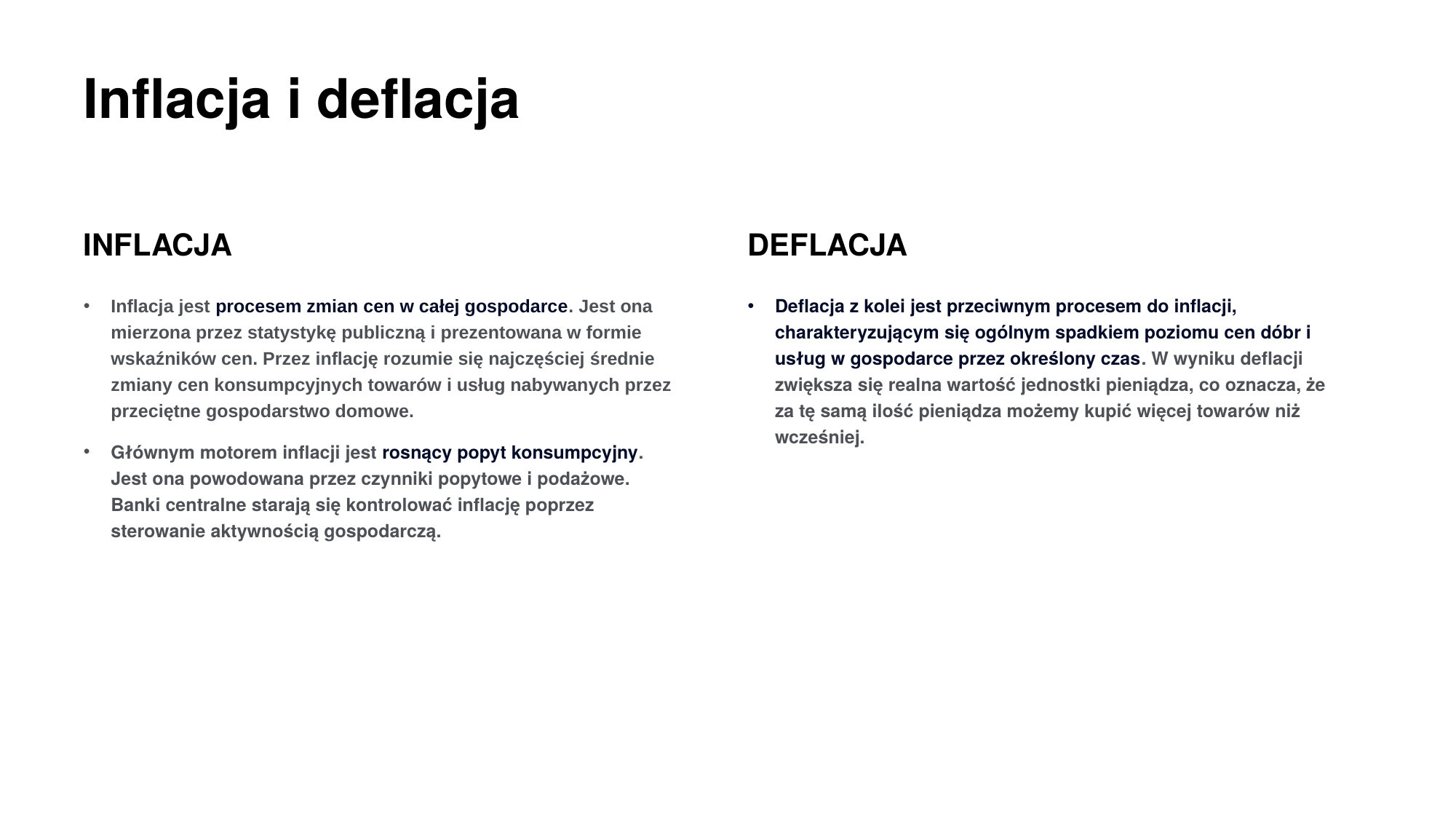

# Inflacja i deflacja
Inflacja
Deflacja
Inflacja jest procesem zmian cen w całej gospodarce. Jest ona mierzona przez statystykę publiczną i prezentowana w formie wskaźników cen. Przez inflację rozumie się najczęściej średnie zmiany cen konsumpcyjnych towarów i usług nabywanych przez przeciętne gospodarstwo domowe.
Głównym motorem inflacji jest rosnący popyt konsumpcyjny. Jest ona powodowana przez czynniki popytowe i podażowe. Banki centralne starają się kontrolować inflację poprzez sterowanie aktywnością gospodarczą.

Deflacja z kolei jest przeciwnym procesem do inflacji, charakteryzującym się ogólnym spadkiem poziomu cen dóbr i usług w gospodarce przez określony czas. W wyniku deflacji zwiększa się realna wartość jednostki pieniądza, co oznacza, że za tę samą ilość pieniądza możemy kupić więcej towarów niż wcześniej.